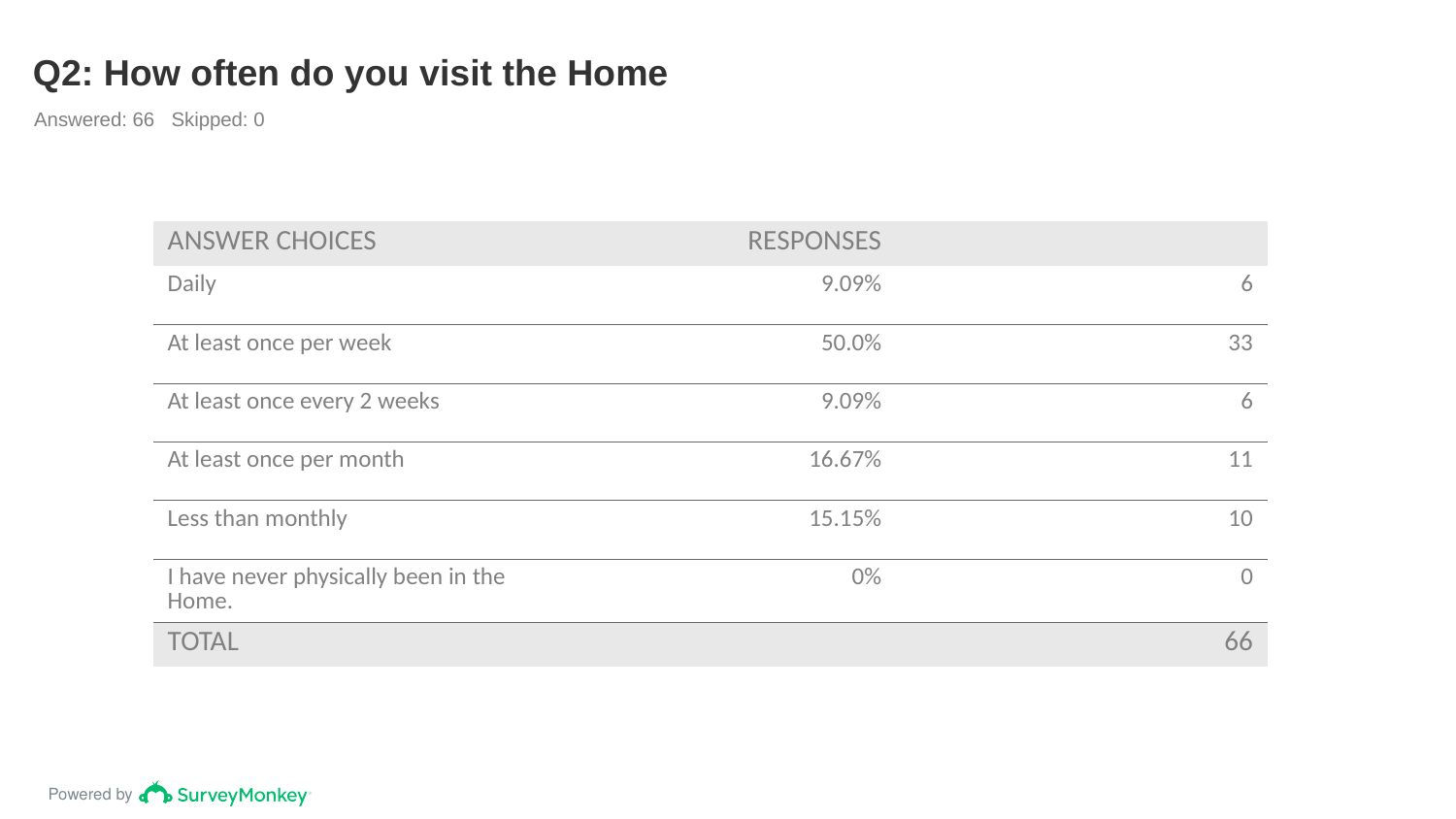

# Q2: How often do you visit the Home
Answered: 66   Skipped: 0
| ANSWER CHOICES | RESPONSES |  |
| --- | --- | --- |
| Daily | 9.09% | 6 |
| At least once per week | 50.0% | 33 |
| At least once every 2 weeks | 9.09% | 6 |
| At least once per month | 16.67% | 11 |
| Less than monthly | 15.15% | 10 |
| I have never physically been in the Home. | 0% | 0 |
| TOTAL |  | 66 |